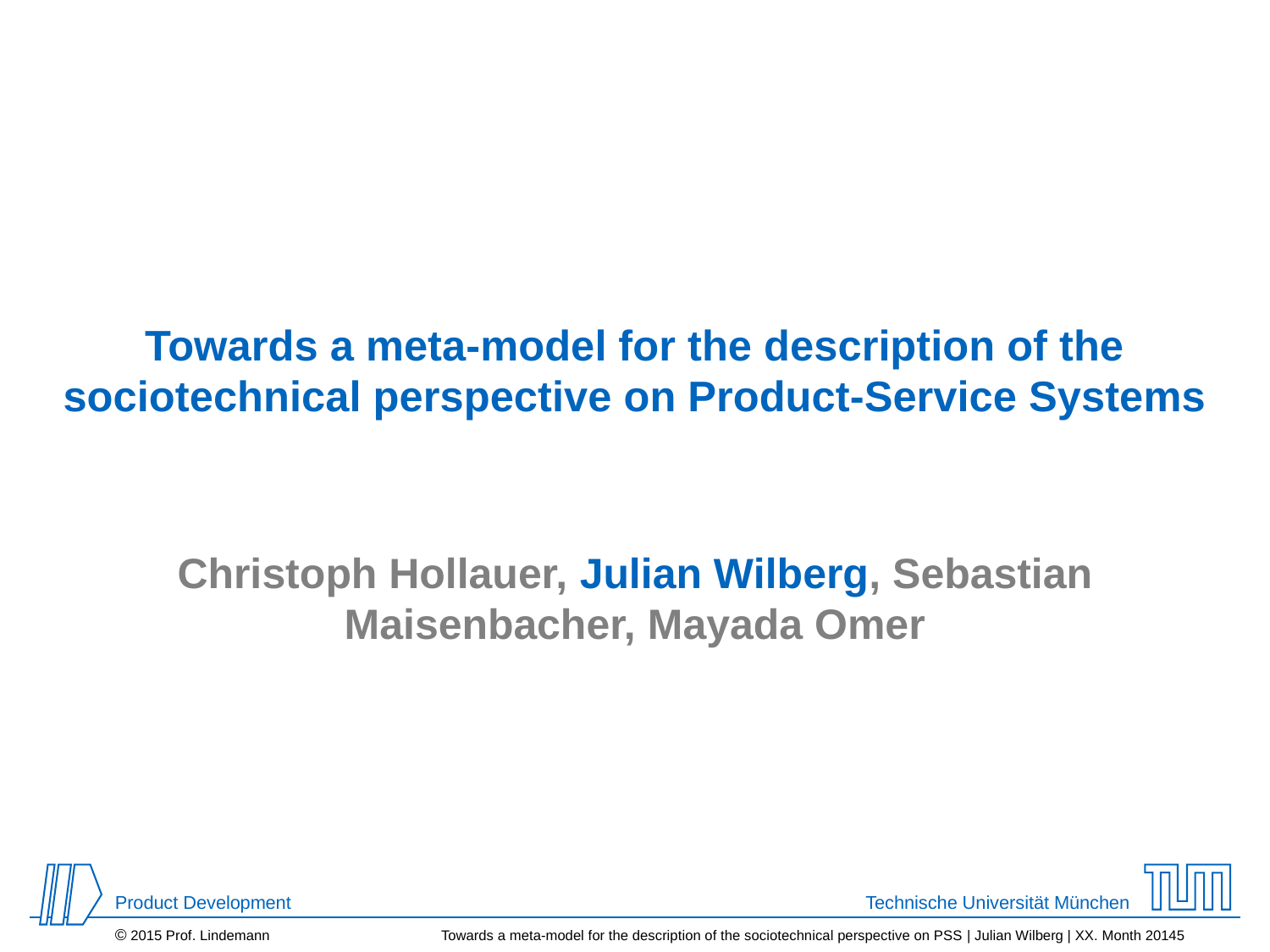

# Towards a meta-model for the description of the sociotechnical perspective on Product-Service Systems
Christoph Hollauer, Julian Wilberg, Sebastian Maisenbacher, Mayada Omer